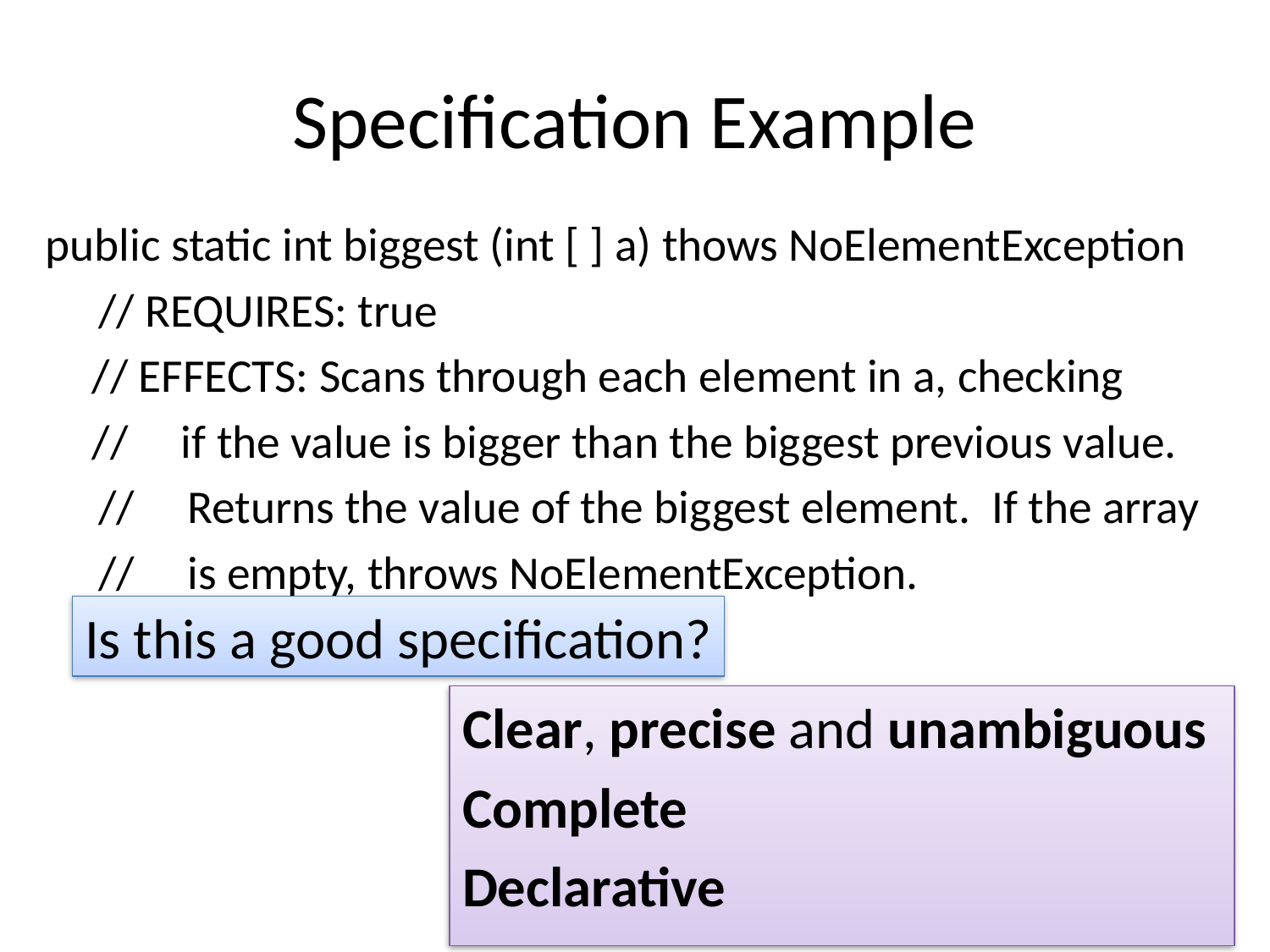

# Specification Example
public static int biggest (int [ ] a) thows NoElementException
     // REQUIRES: true
	// EFFECTS: Scans through each element in a, checking
	//     if the value is bigger than the biggest previous value.
     //     Returns the value of the biggest element.  If the array
     //     is empty, throws NoElementException.
Is this a good specification?
Clear, precise and unambiguous
Complete
Declarative